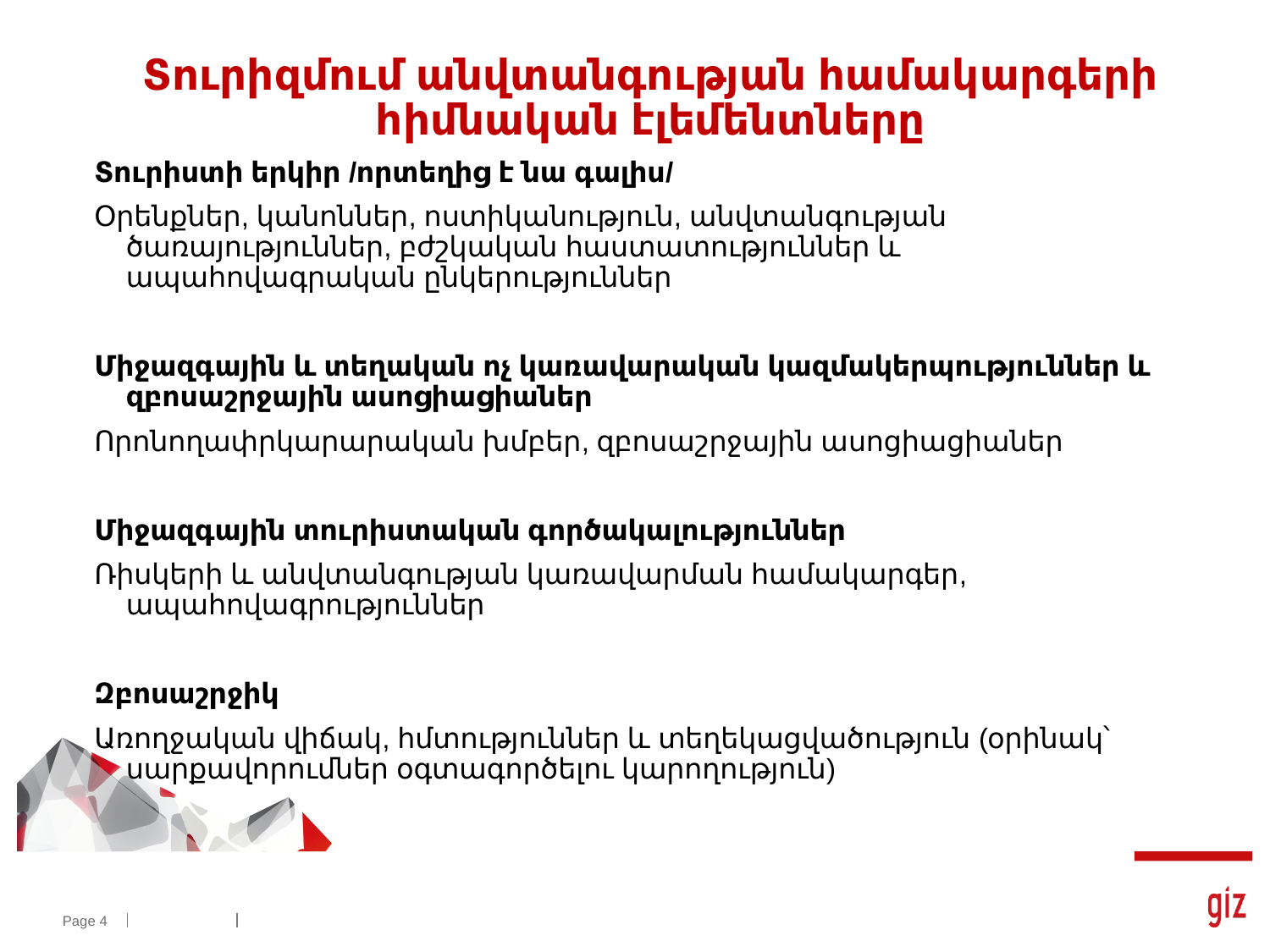

# Տուրիզմում անվտանգության համակարգերի հիմնական էլեմենտները
Տուրիստի երկիր /որտեղից է նա գալիս/
Օրենքներ, կանոններ, ոստիկանություն, անվտանգության ծառայություններ, բժշկական հաստատություններ և ապահովագրական ընկերություններ

Միջազգային և տեղական ոչ կառավարական կազմակերպություններ և զբոսաշրջային ասոցիացիաներ
Որոնողափրկարարական խմբեր, զբոսաշրջային ասոցիացիաներ

Միջազգային տուրիստական գործակալություններ
Ռիսկերի և անվտանգության կառավարման համակարգեր, ապահովագրություններ

Զբոսաշրջիկ
Առողջական վիճակ, հմտություններ և տեղեկացվածություն (օրինակ՝ սարքավորումներ օգտագործելու կարողություն)
Page 4